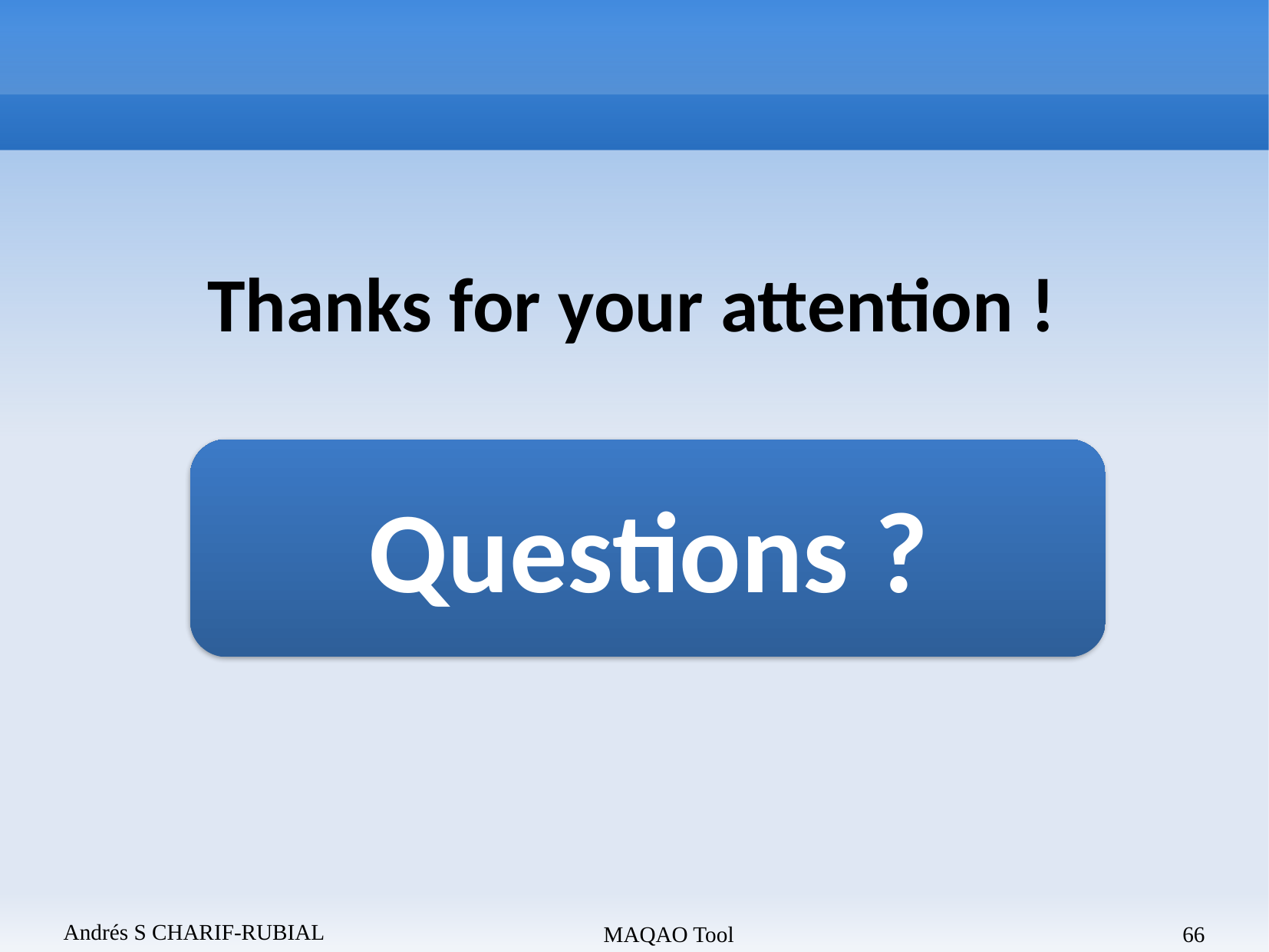

Thanks for your attention !

Questions ?
Andrés S CHARIF-RUBIAL
MAQAO Tool
66